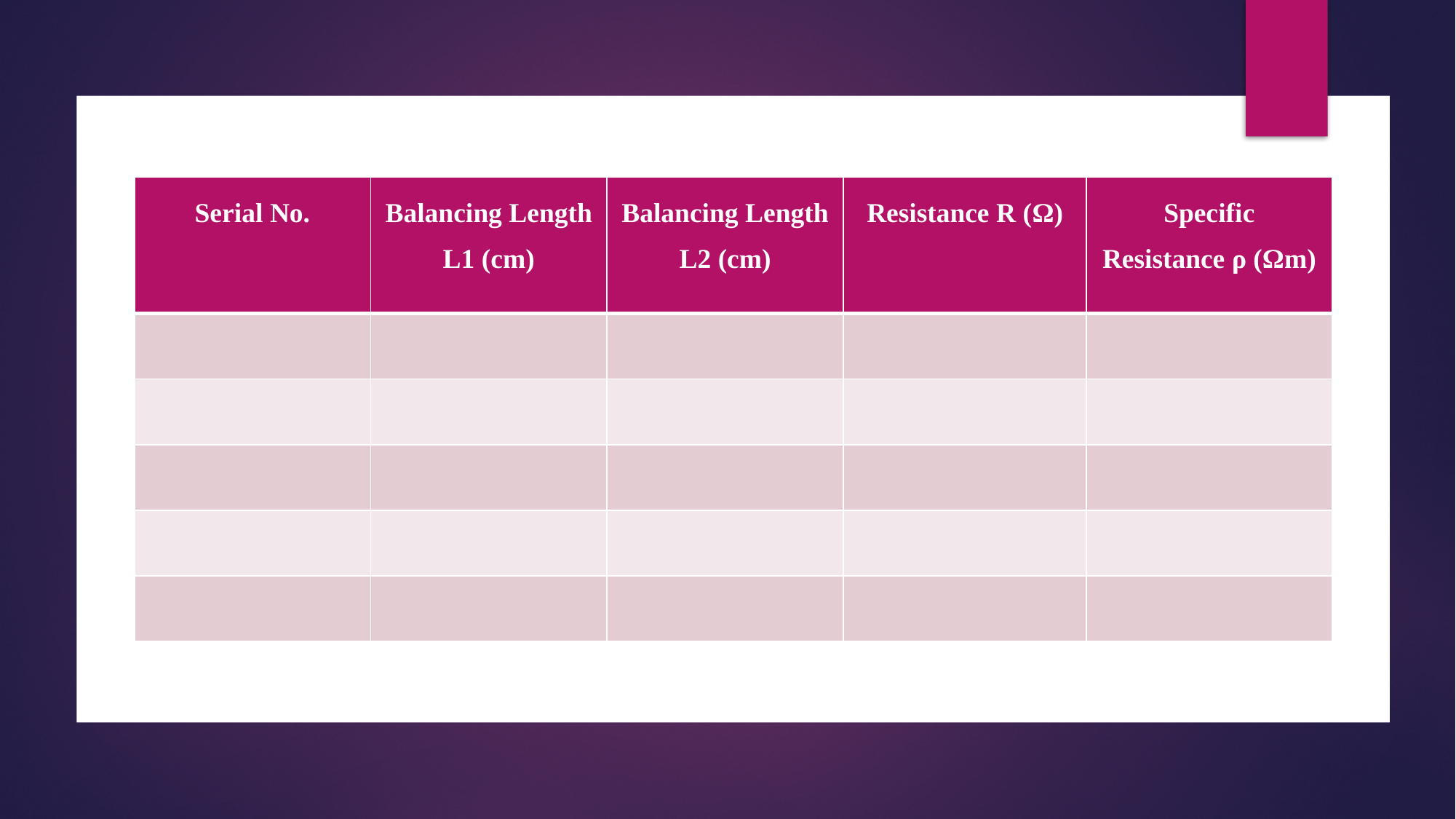

| Serial No. | Balancing Length L1 (cm) | Balancing Length L2 (cm) | Resistance R (Ω) | Specific Resistance ρ (Ωm) |
| --- | --- | --- | --- | --- |
|  |  |  |  |  |
|  |  |  |  |  |
|  |  |  |  |  |
|  |  |  |  |  |
|  |  |  |  |  |